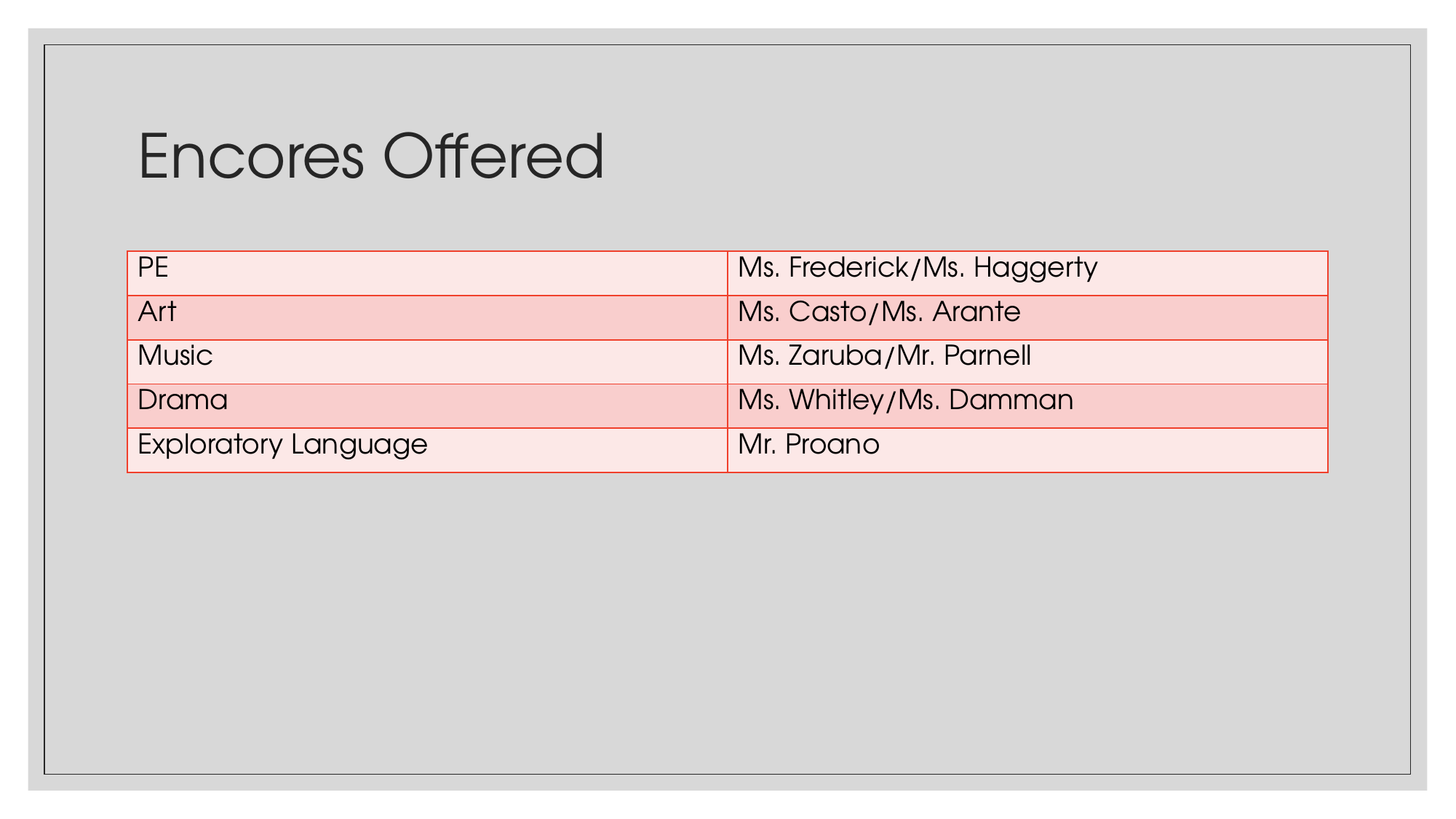

# Encores Offered
| PE | Ms. Frederick/Ms. Haggerty |
| --- | --- |
| Art | Ms. Casto/Ms. Arante |
| Music | Ms. Zaruba/Mr. Parnell |
| Drama | Ms. Whitley/Ms. Damman |
| Exploratory Language | Mr. Proano |